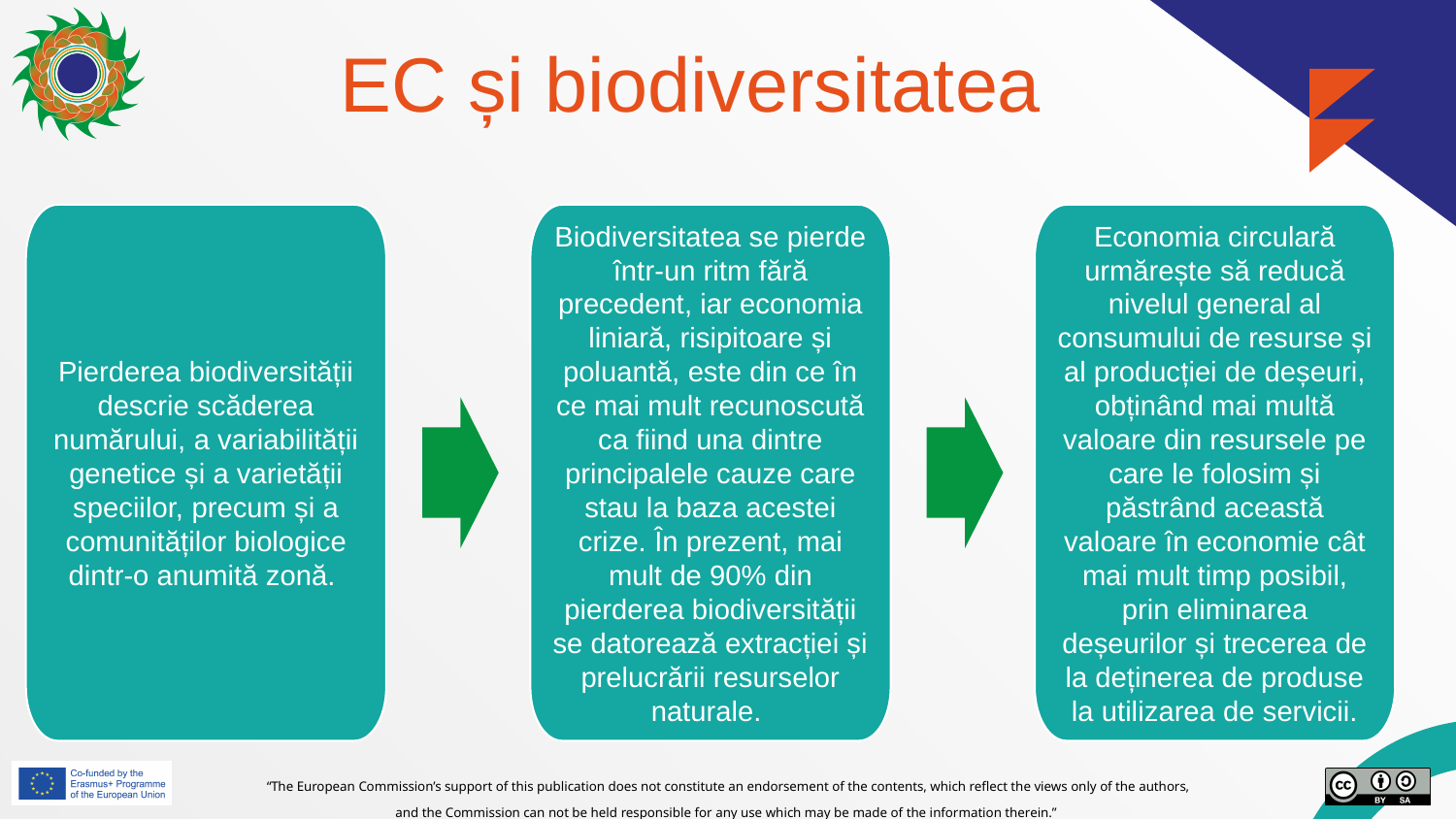

# EC și biodiversitatea
Pierderea biodiversității descrie scăderea numărului, a variabilității genetice și a varietății speciilor, precum și a comunităților biologice dintr-o anumită zonă.
Biodiversitatea se pierde într-un ritm fără precedent, iar economia liniară, risipitoare și poluantă, este din ce în ce mai mult recunoscută ca fiind una dintre principalele cauze care stau la baza acestei crize. În prezent, mai mult de 90% din pierderea biodiversității se datorează extracției și prelucrării resurselor naturale.
Economia circulară urmărește să reducă nivelul general al consumului de resurse și al producției de deșeuri, obținând mai multă valoare din resursele pe care le folosim și păstrând această valoare în economie cât mai mult timp posibil, prin eliminarea deșeurilor și trecerea de la deținerea de produse la utilizarea de servicii.